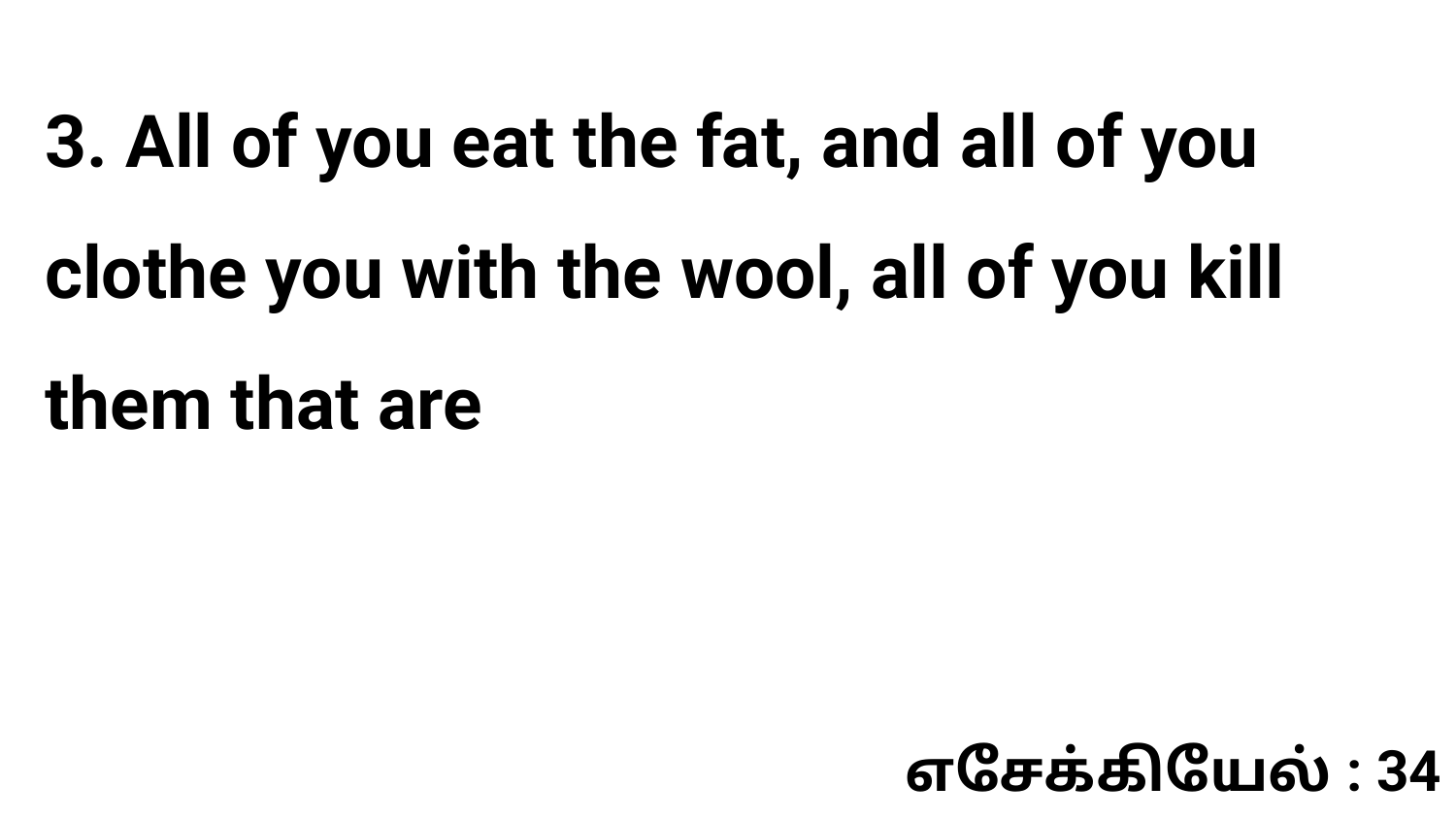

3. All of you eat the fat, and all of you clothe you with the wool, all of you kill them that are
எசேக்கியேல் : 34